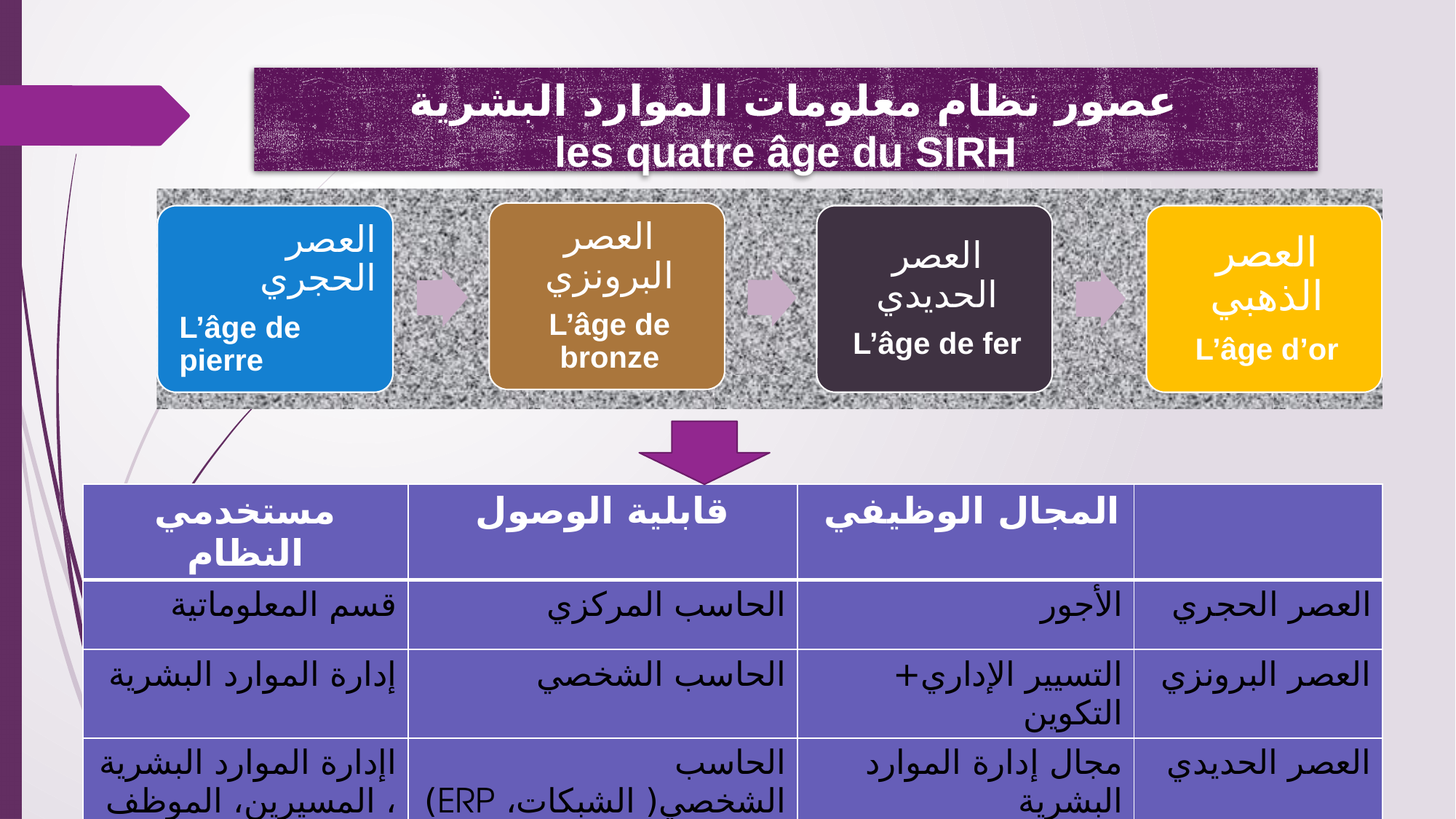

# عصور نظام معلومات الموارد البشرية les quatre âge du SIRH
العصر الحجري
L’âge de pierre

العصر البرونزي
L’âge de bronze

العصر الحديدي
L’âge de fer

العصر الذهبي
L’âge d’or

| مستخدمي النظام | قابلية الوصول | المجال الوظيفي |  |
| --- | --- | --- | --- |
| قسم المعلوماتية | الحاسب المركزي | الأجور | العصر الحجري |
| إدارة الموارد البشرية | الحاسب الشخصي | التسيير الإداري+ التكوين | العصر البرونزي |
| اإدارة الموارد البشرية ، المسيرين، الموظف | الحاسب الشخصي( الشبكات، ERP) | مجال إدارة الموارد البشرية | العصر الحديدي |
| أفراد المنظمة و خارجها | الهاتف النقال و الأجهزة الدكية | الاتصال | العصر الذهبي |